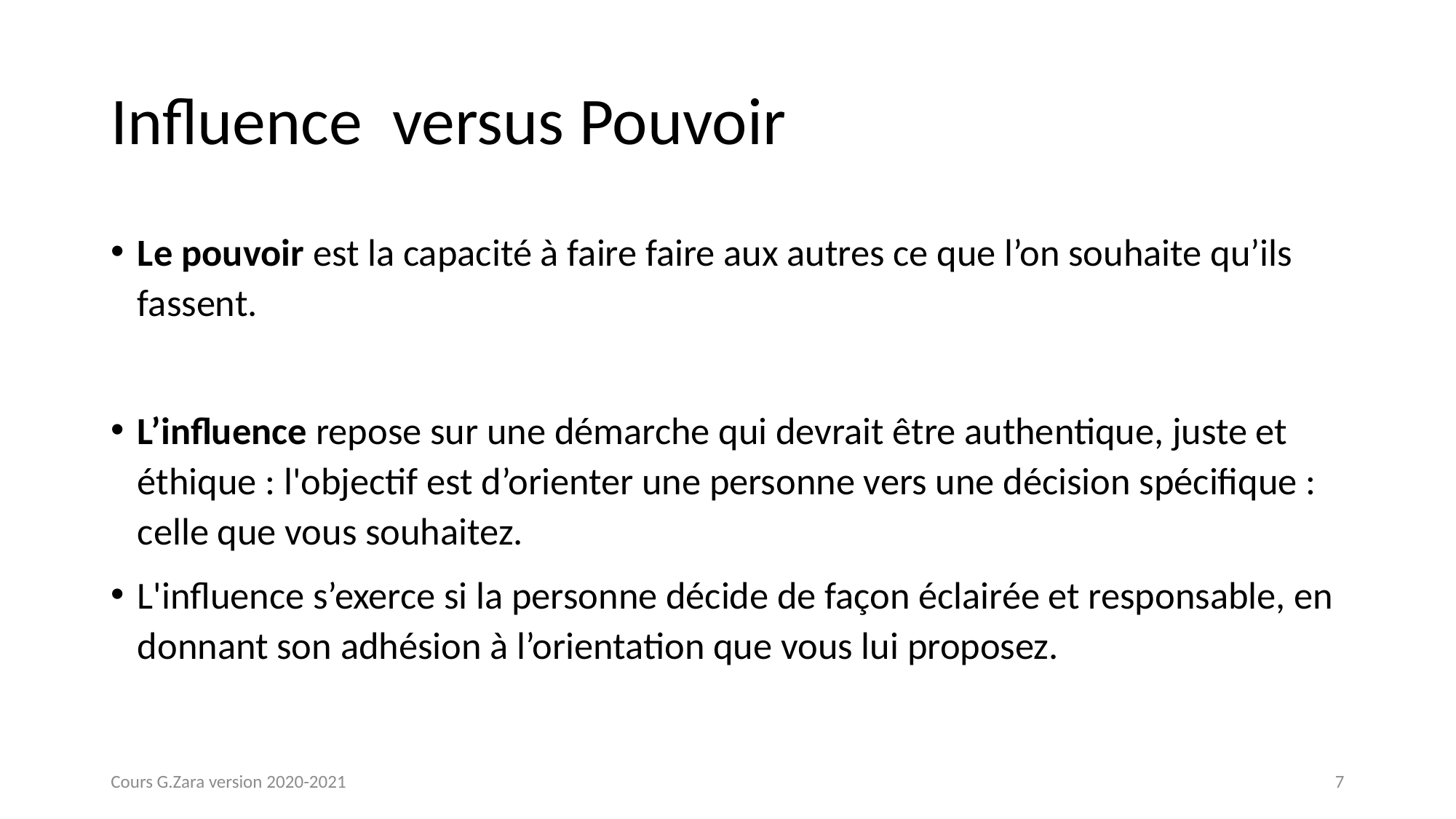

# Influence  versus Pouvoir
Le pouvoir est la capacité à faire faire aux autres ce que l’on souhaite qu’ils fassent.

L’influence repose sur une démarche qui devrait être authentique, juste et éthique : l'objectif est d’orienter une personne vers une décision spécifique : celle que vous souhaitez.
L'influence s’exerce si la personne décide de façon éclairée et responsable, en donnant son adhésion à l’orientation que vous lui proposez.
Cours G.Zara version 2020-2021
7